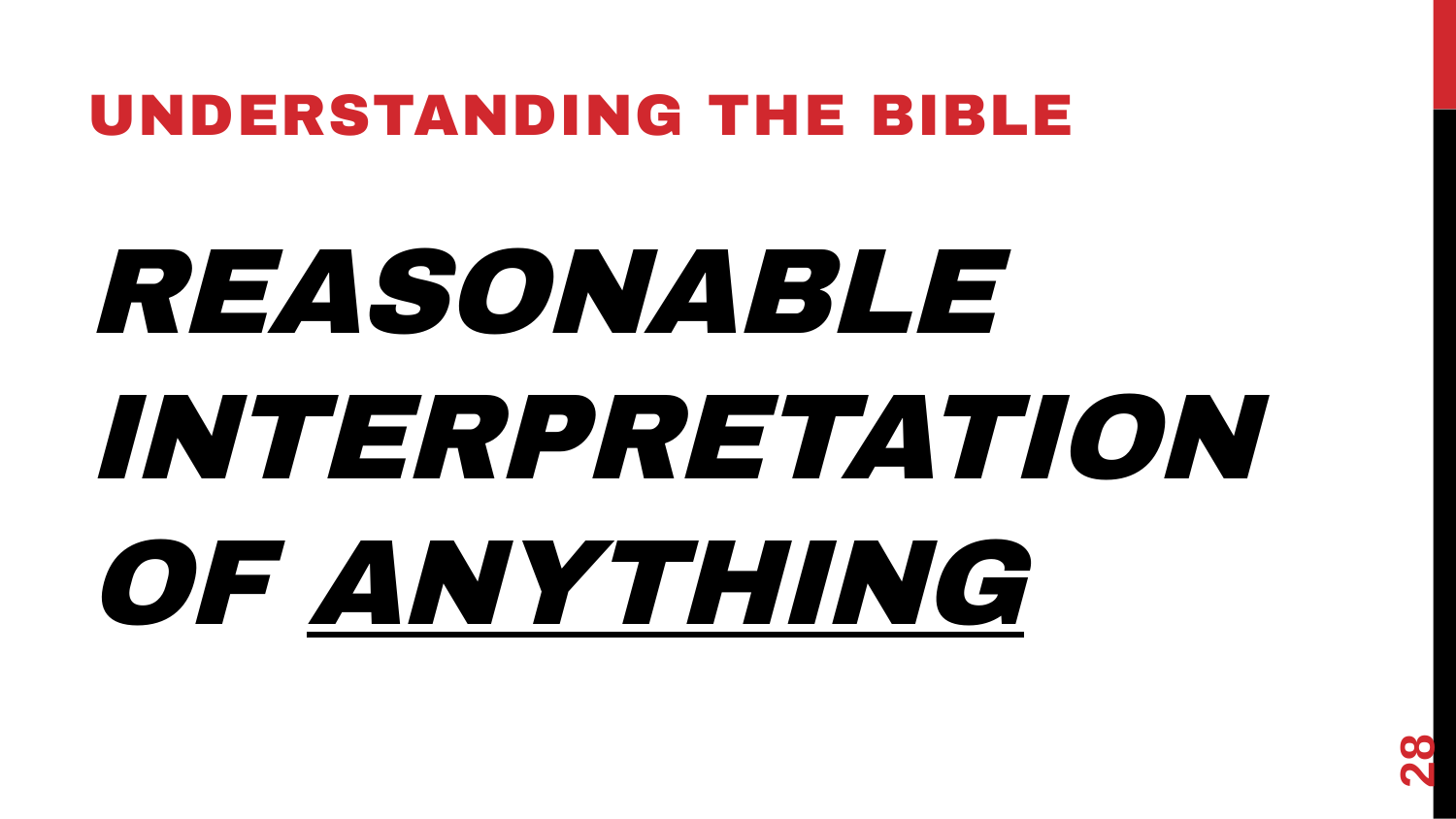

Understanding the Bible
# Reasonable interpretation of ANYTHING
28